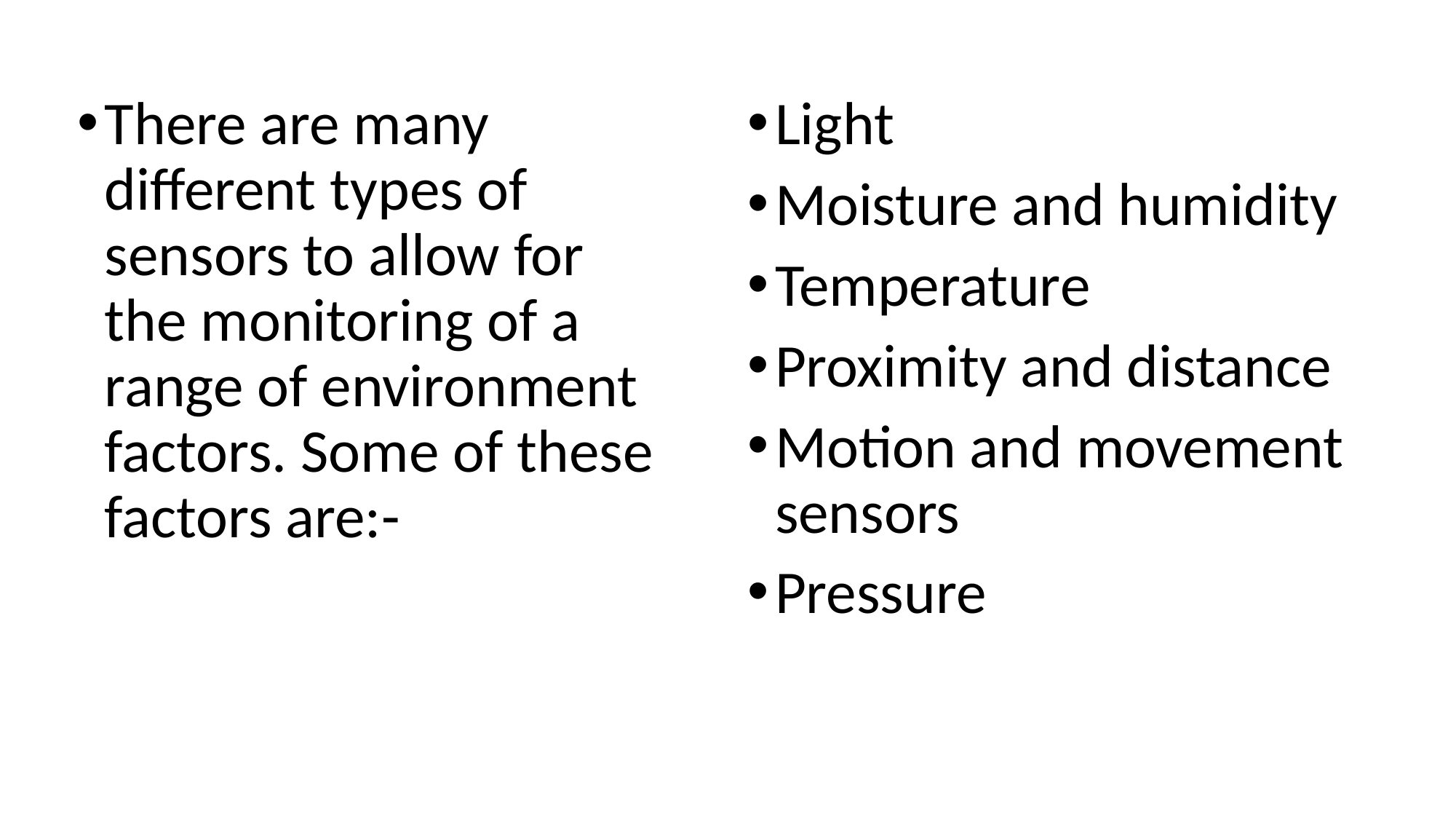

There are many different types of sensors to allow for the monitoring of a range of environment factors. Some of these factors are:-

Light
Moisture and humidity
Temperature
Proximity and distance
Motion and movement sensors
Pressure